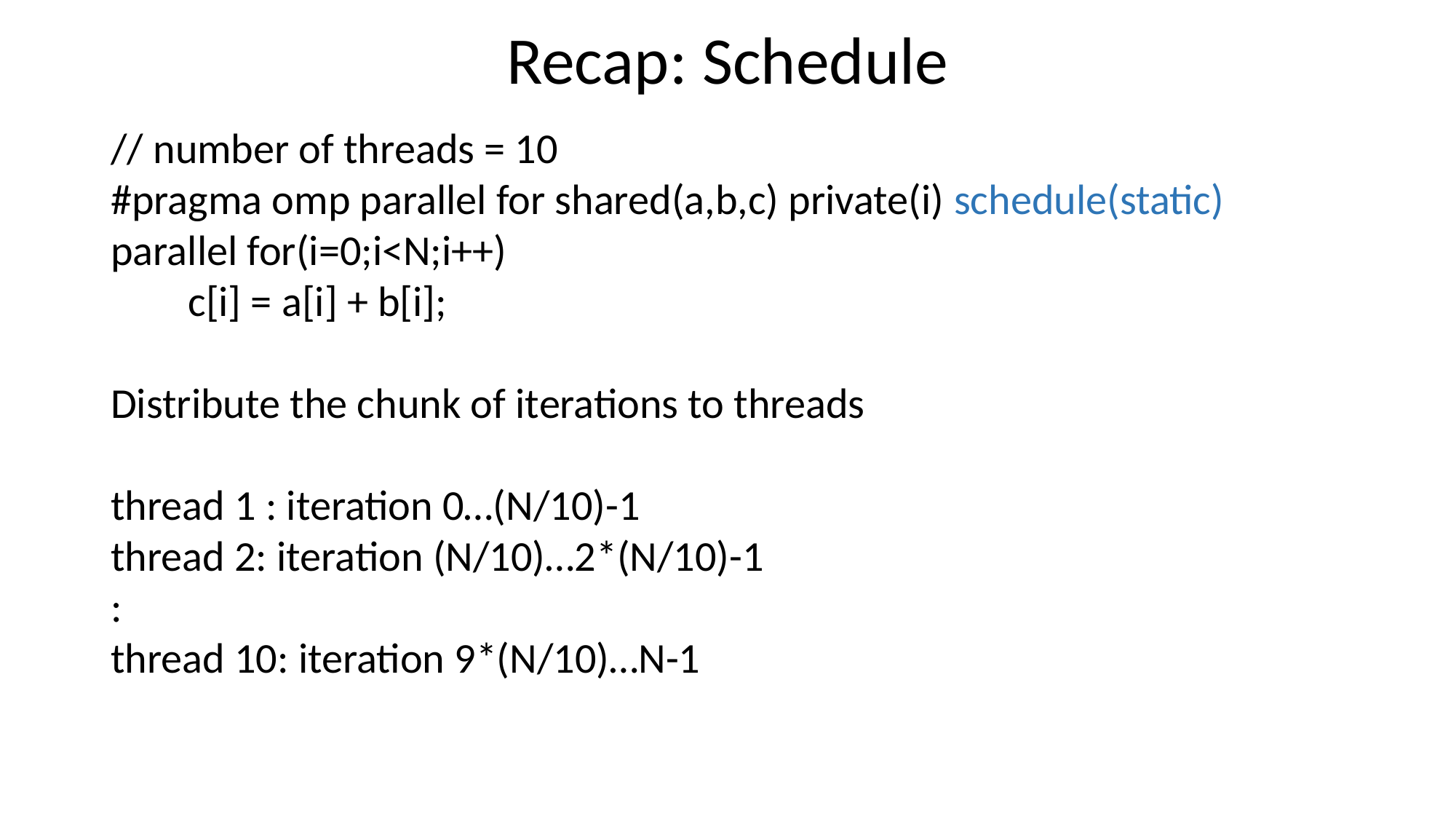

# Recap: Schedule
// number of threads = 10
#pragma omp parallel for shared(a,b,c) private(i) schedule(static)
parallel for(i=0;i<N;i++)
        c[i] = a[i] + b[i];

Distribute the chunk of iterations to threads

thread 1 : iteration 0…(N/10)-1
thread 2: iteration (N/10)…2*(N/10)-1
:
thread 10: iteration 9*(N/10)…N-1